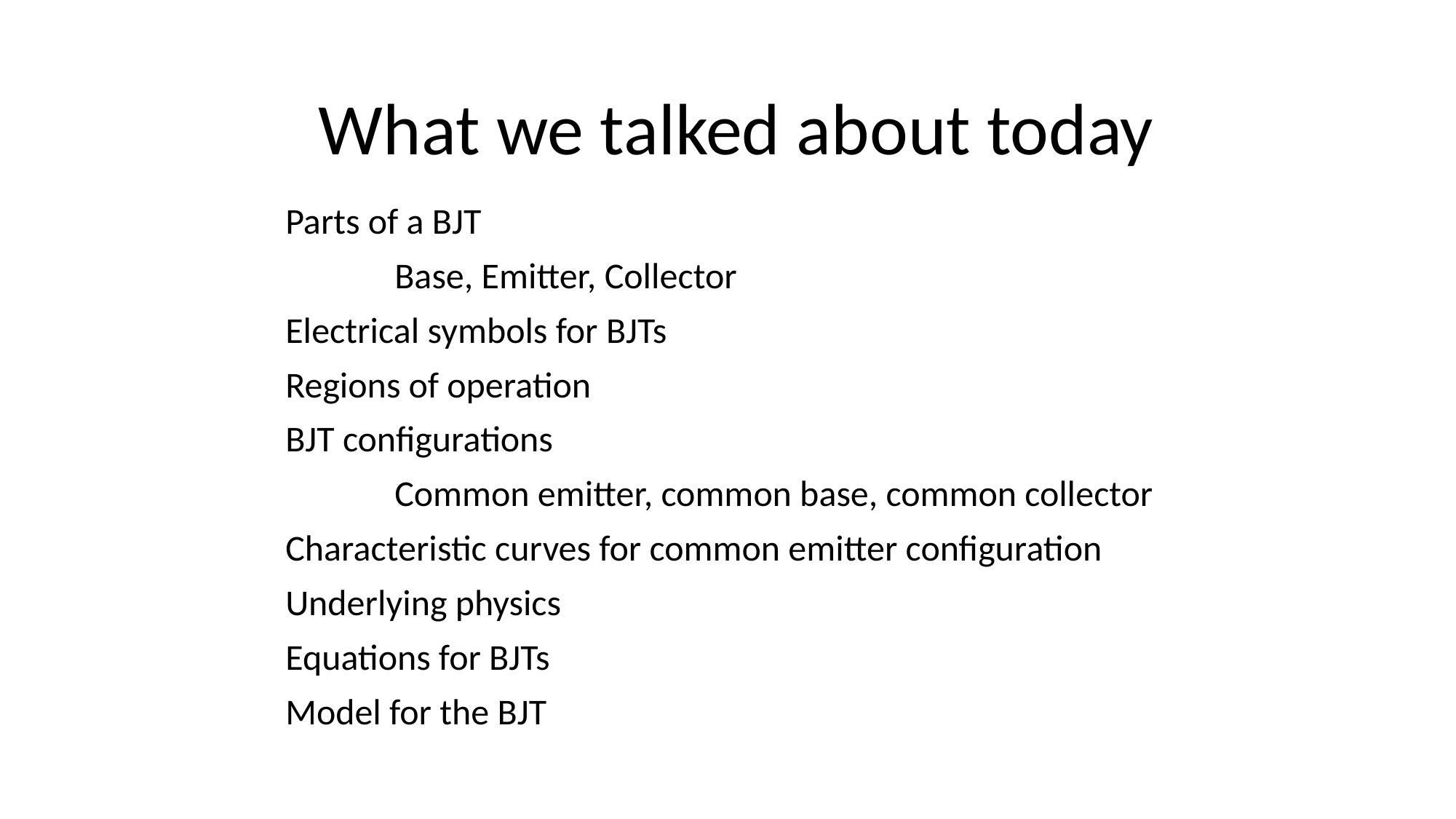

# What we talked about today
Parts of a BJT
Base, Emitter, Collector
Electrical symbols for BJTs
Regions of operation
BJT configurations
Common emitter, common base, common collector
Characteristic curves for common emitter configuration
Underlying physics
Equations for BJTs
Model for the BJT